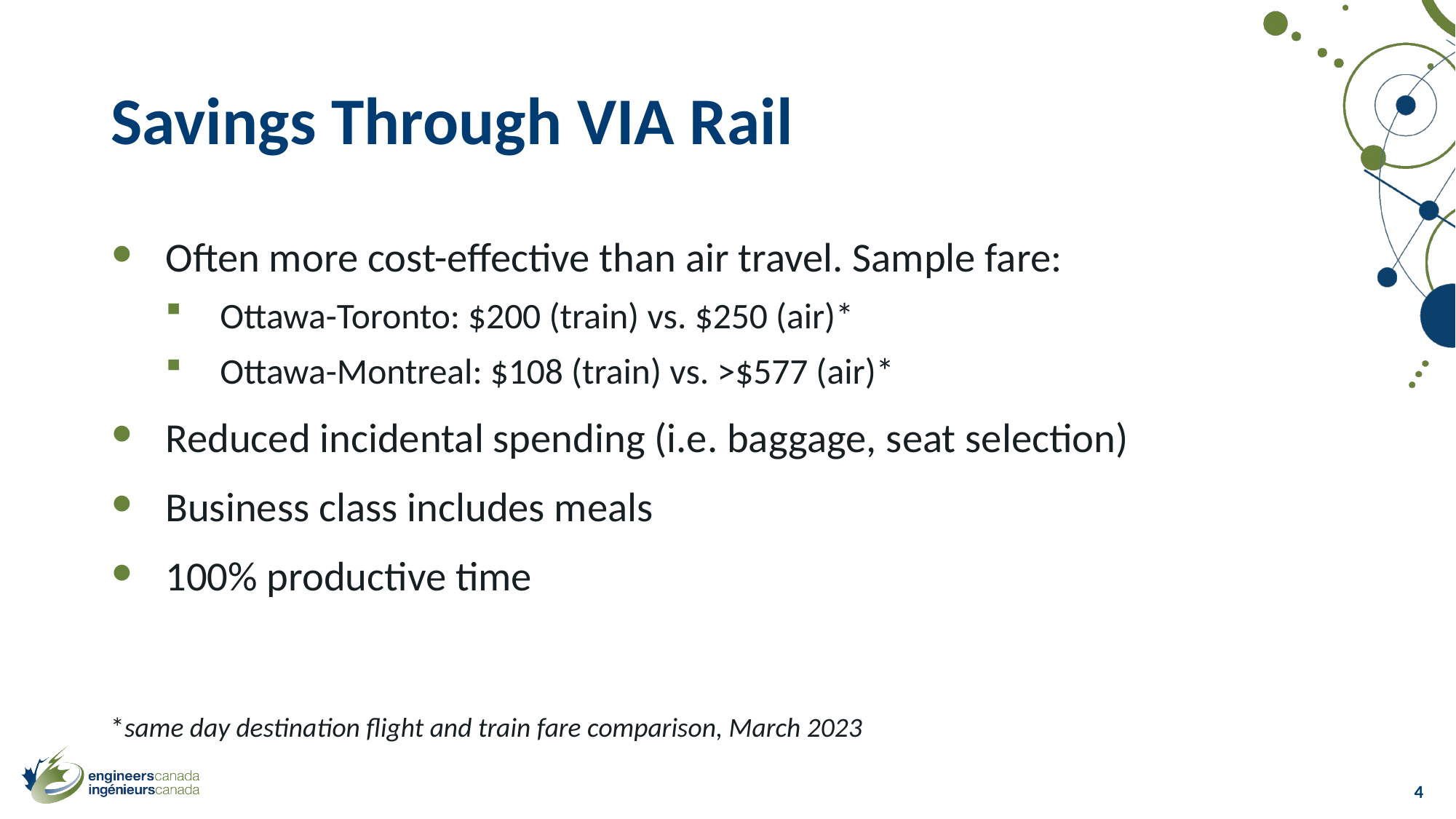

# Savings Through VIA Rail
Often more cost-effective than air travel. Sample fare:
Ottawa-Toronto: $200 (train) vs. $250 (air)*
Ottawa-Montreal: $108 (train) vs. >$577 (air)*
Reduced incidental spending (i.e. baggage, seat selection)
Business class includes meals
100% productive time

*same day destination flight and train fare comparison, March 2023
4